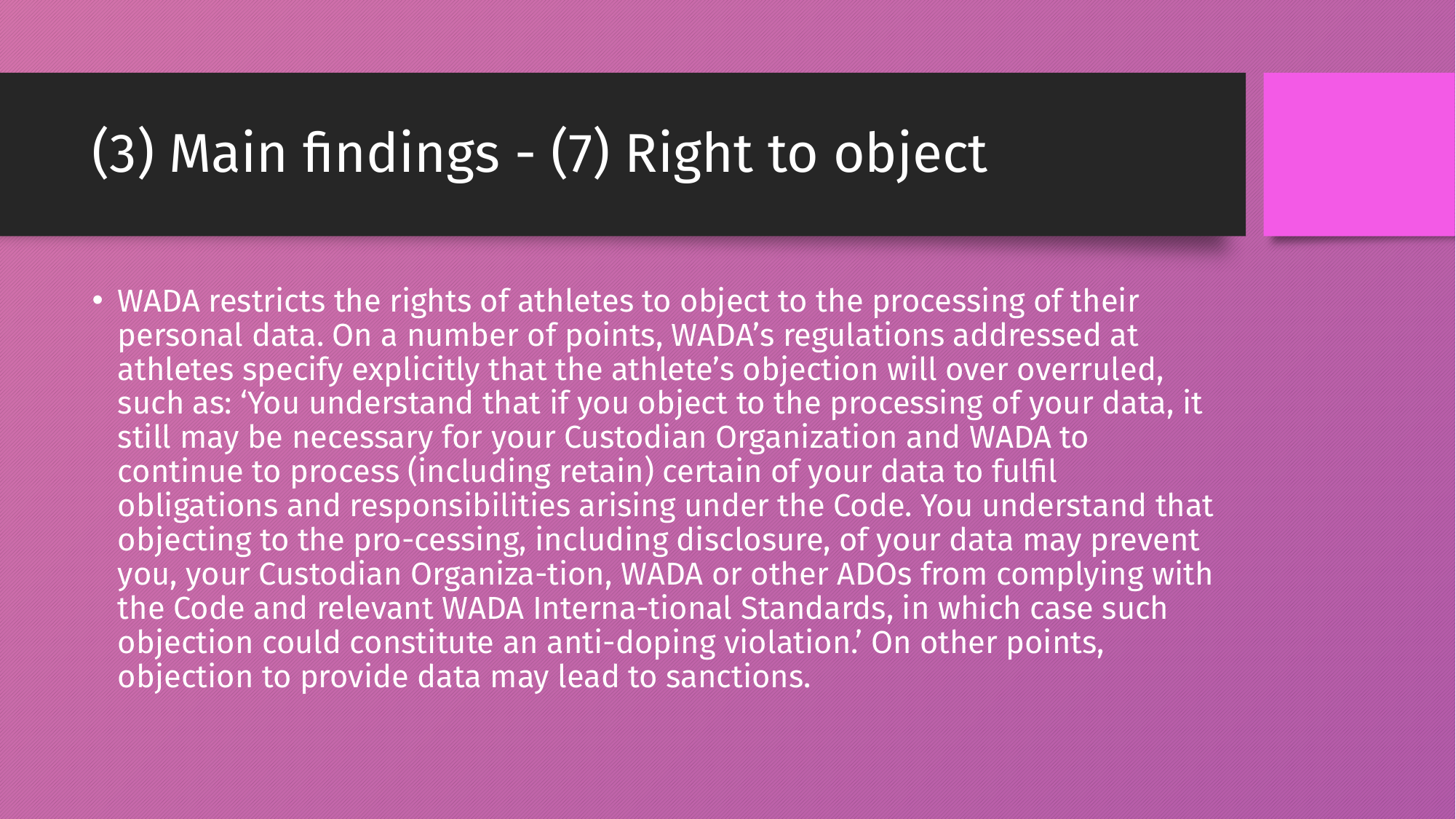

# (3) Main findings - (7) Right to object
WADA restricts the rights of athletes to object to the processing of their personal data. On a number of points, WADA’s regulations addressed at athletes specify explicitly that the athlete’s objection will over overruled, such as: ‘You understand that if you object to the processing of your data, it still may be necessary for your Custodian Organization and WADA to continue to process (including retain) certain of your data to fulfil obligations and responsibilities arising under the Code. You understand that objecting to the pro-cessing, including disclosure, of your data may prevent you, your Custodian Organiza-tion, WADA or other ADOs from complying with the Code and relevant WADA Interna-tional Standards, in which case such objection could constitute an anti-doping violation.’ On other points, objection to provide data may lead to sanctions.